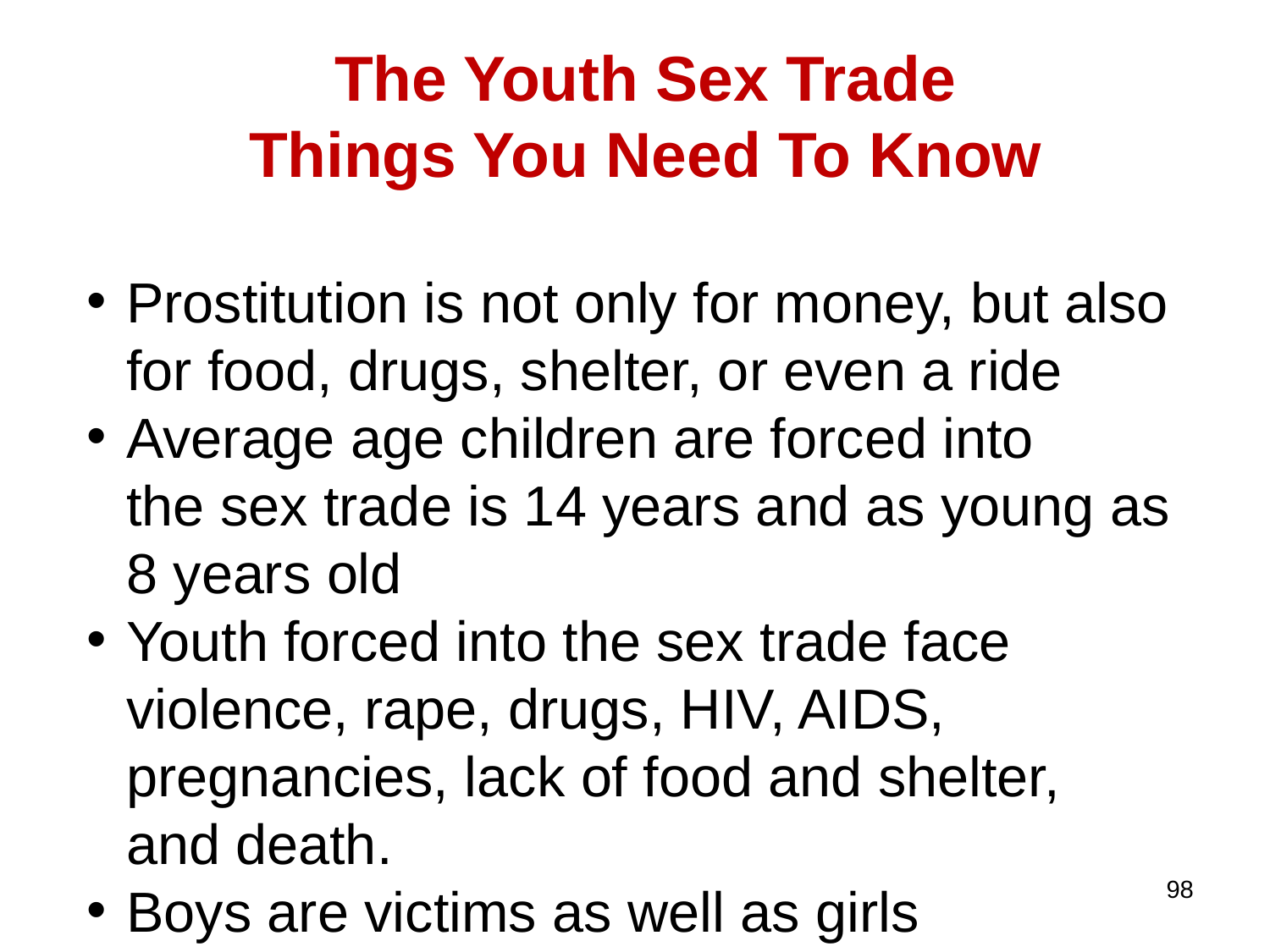

The Youth Sex Trade
Things You Need To Know

Prostitution is not only for money, but also
for food, drugs, shelter, or even a ride
Average age children are forced into
the sex trade is 14 years and as young as 8 years old
Youth forced into the sex trade face violence, rape, drugs, HIV, AIDS, pregnancies, lack of food and shelter,
and death.
Boys are victims as well as girls
98